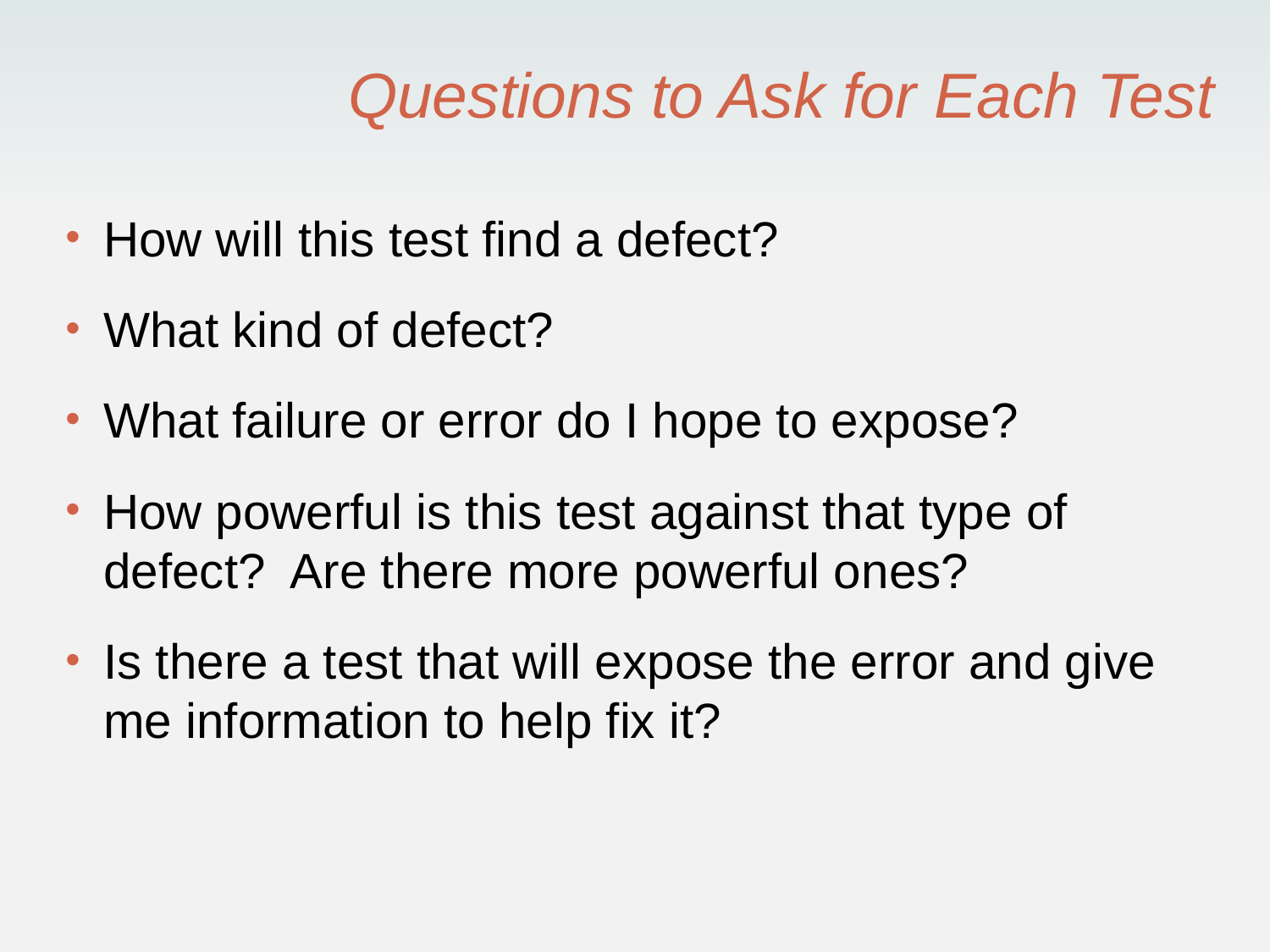

# Questions to Ask for Each Test
How will this test find a defect?
What kind of defect?
What failure or error do I hope to expose?
How powerful is this test against that type of defect?  Are there more powerful ones?
Is there a test that will expose the error and give me information to help fix it?